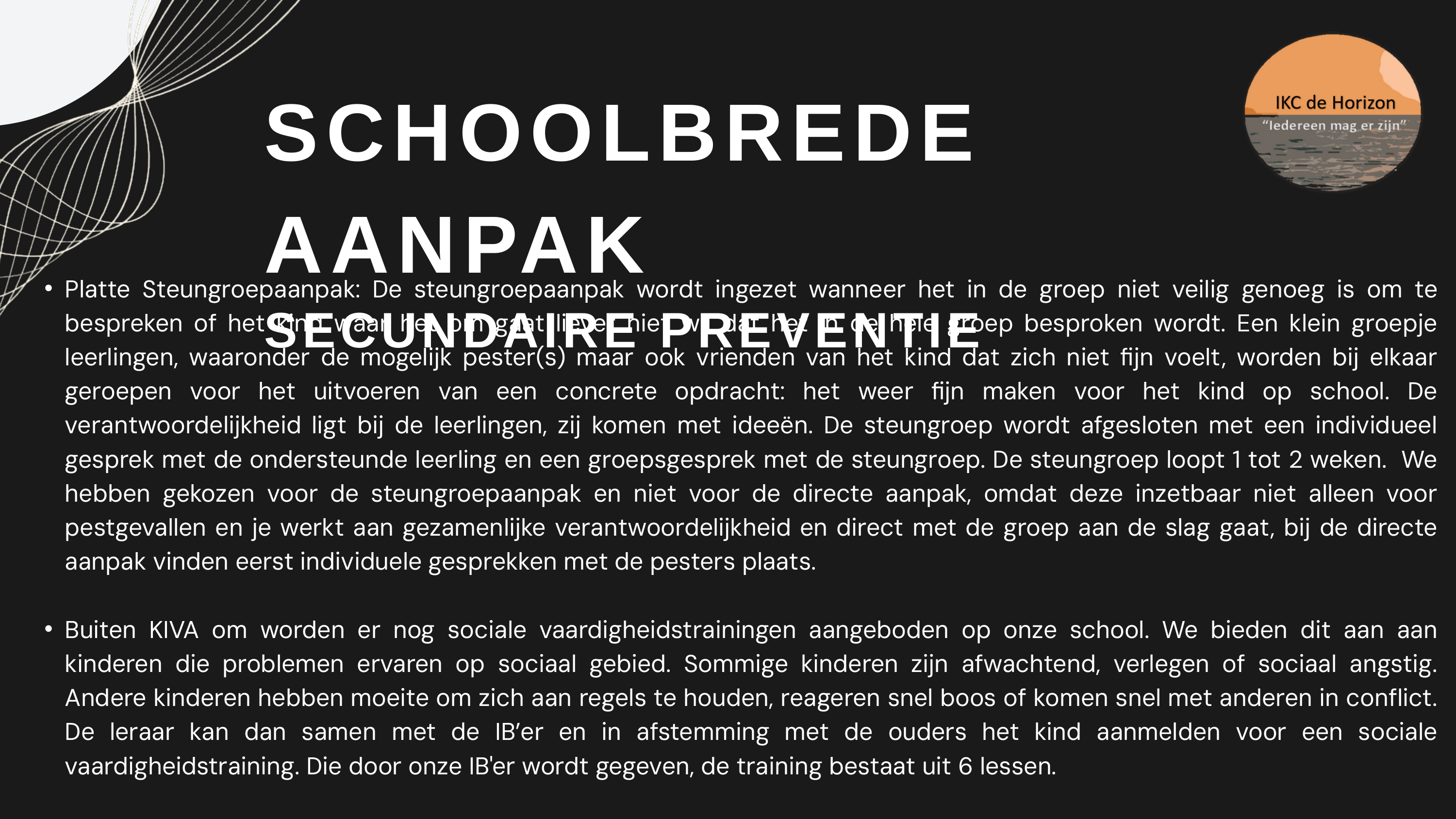

SCHOOLBREDE AANPAK
SECUNDAIRE PREVENTIE

Platte Steungroepaanpak: De steungroepaanpak wordt ingezet wanneer het in de groep niet veilig genoeg is om te bespreken of het kind waar het om gaat liever niet wil dat het in de hele groep besproken wordt. Een klein groepje leerlingen, waaronder de mogelijk pester(s) maar ook vrienden van het kind dat zich niet fijn voelt, worden bij elkaar geroepen voor het uitvoeren van een concrete opdracht: het weer fijn maken voor het kind op school. De verantwoordelijkheid ligt bij de leerlingen, zij komen met ideeën. De steungroep wordt afgesloten met een individueel gesprek met de ondersteunde leerling en een groepsgesprek met de steungroep. De steungroep loopt 1 tot 2 weken.  We hebben gekozen voor de steungroepaanpak en niet voor de directe aanpak, omdat deze inzetbaar niet alleen voor pestgevallen en je werkt aan gezamenlijke verantwoordelijkheid en direct met de groep aan de slag gaat, bij de directe aanpak vinden eerst individuele gesprekken met de pesters plaats.

Buiten KIVA om worden er nog sociale vaardigheidstrainingen aangeboden op onze school. We bieden dit aan aan kinderen die problemen ervaren op sociaal gebied. Sommige kinderen zijn afwachtend, verlegen of sociaal angstig. Andere kinderen hebben moeite om zich aan regels te houden, reageren snel boos of komen snel met anderen in conflict. De leraar kan dan samen met de IB’er en in afstemming met de ouders het kind aanmelden voor een sociale vaardigheidstraining. Die door onze IB'er wordt gegeven, de training bestaat uit 6 lessen.